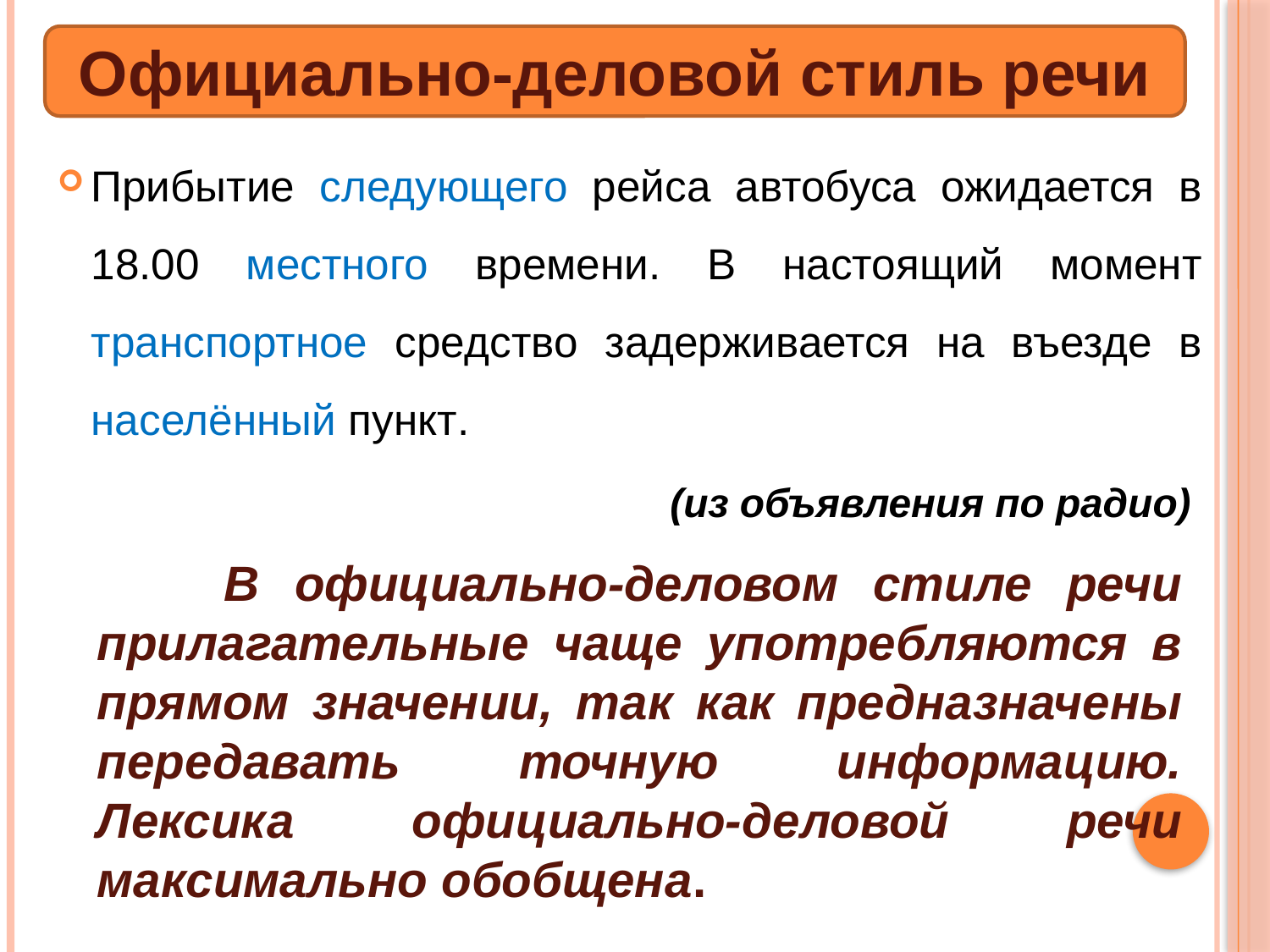

Официально-деловой стиль речи
Прибытие следующего рейса автобуса ожидается в 18.00 местного времени. В настоящий момент транспортное средство задерживается на въезде в населённый пункт.
 (из объявления по радио)
	В официально-деловом стиле речи прилагательные чаще употребляются в прямом значении, так как предназначены передавать точную информацию. Лексика официально-деловой речи максимально обобщена.